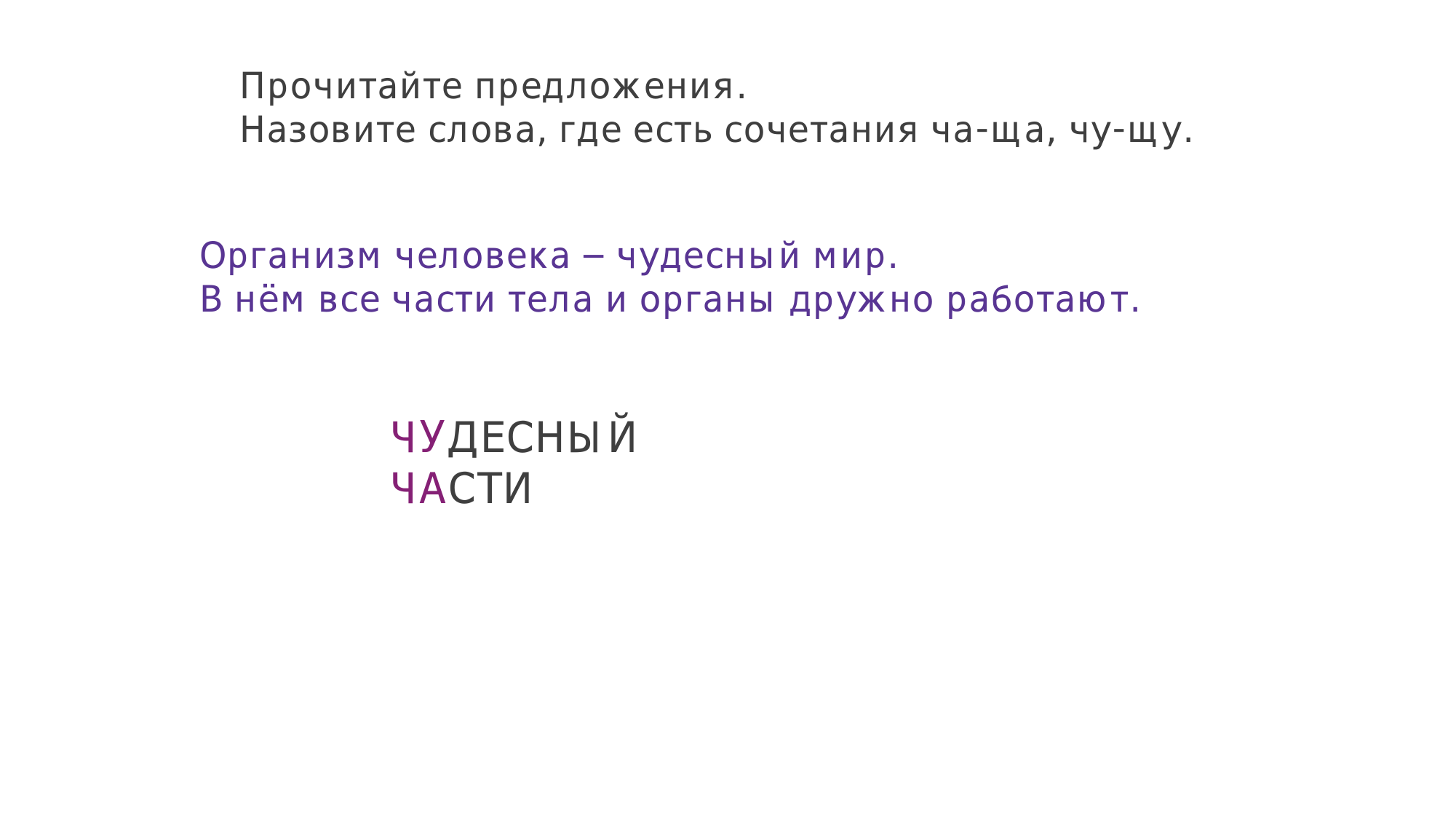

Прочитайте предложения.
Назовите слова, где есть сочетания ча-ща, чу-щу.
Организм человека – чудесный мир.
В нём все части тела и органы дружно работают.
ЧУДЕСНЫЙ
ЧАСТИ